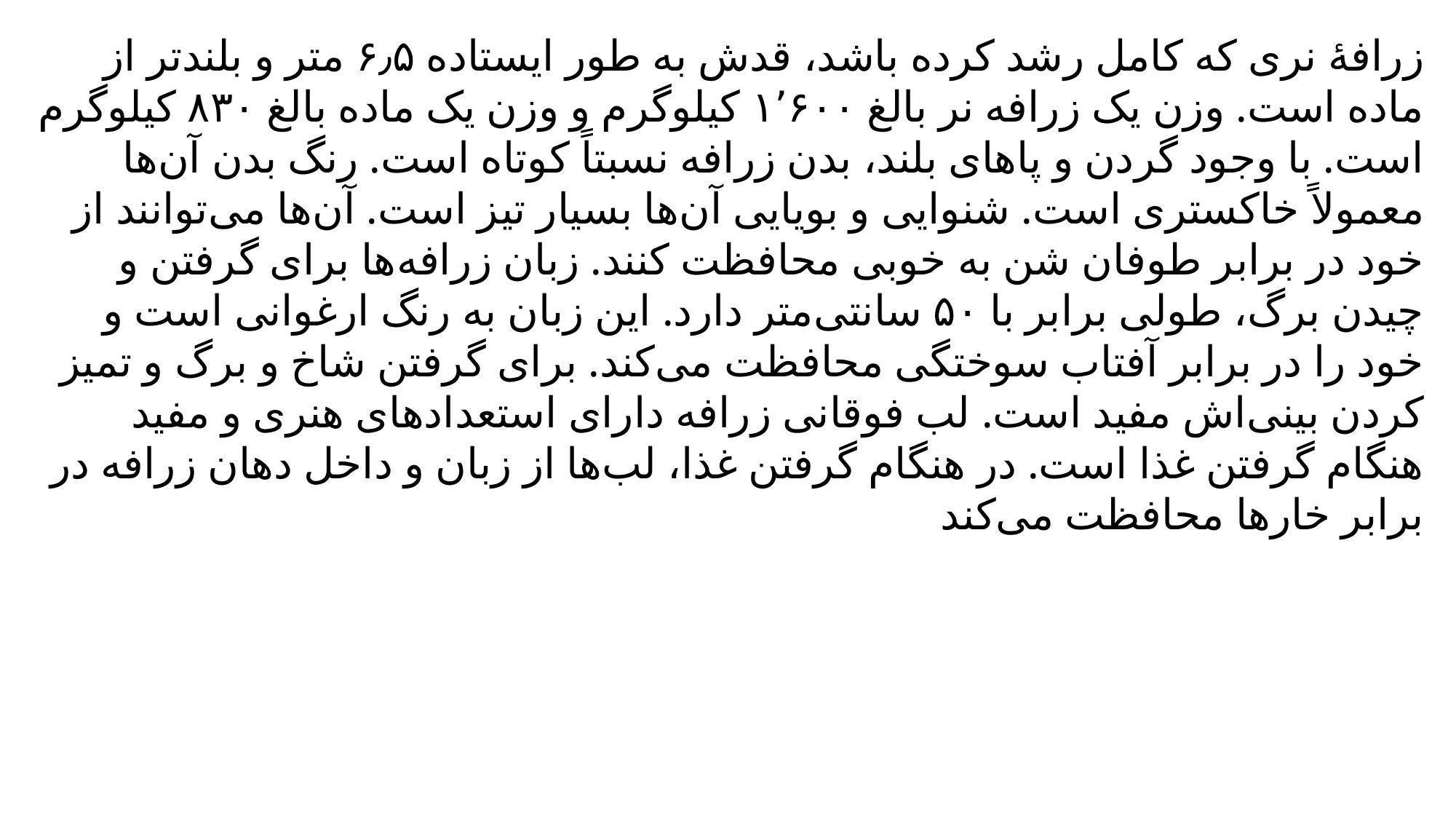

زرافهٔ نری که کامل رشد کرده باشد، قدش به طور ایستاده ۶٫۵ متر و بلندتر از ماده است. وزن یک زرافه نر بالغ ۱٬۶۰۰ کیلوگرم و وزن یک ماده بالغ ۸۳۰ کیلوگرم است. با وجود گردن و پاهای بلند، بدن زرافه نسبتاً کوتاه است. رنگ بدن آن‌ها معمولاً خاکستری است. شنوایی و بویایی آن‌ها بسیار تیز است. آن‌ها می‌توانند از خود در برابر طوفان شن به خوبی محافظت کنند. زبان زرافه‌ها برای گرفتن و چیدن برگ، طولی برابر با ۵۰ سانتی‌متر دارد. این زبان به رنگ ارغوانی است و خود را در برابر آفتاب سوختگی محافظت می‌کند. برای گرفتن شاخ و برگ و تمیز کردن بینی‌اش مفید است. لب فوقانی زرافه دارای استعدادهای هنری و مفید هنگام گرفتن غذا است. در هنگام گرفتن غذا، لب‌ها از زبان و داخل دهان زرافه در برابر خارها محافظت می‌کند